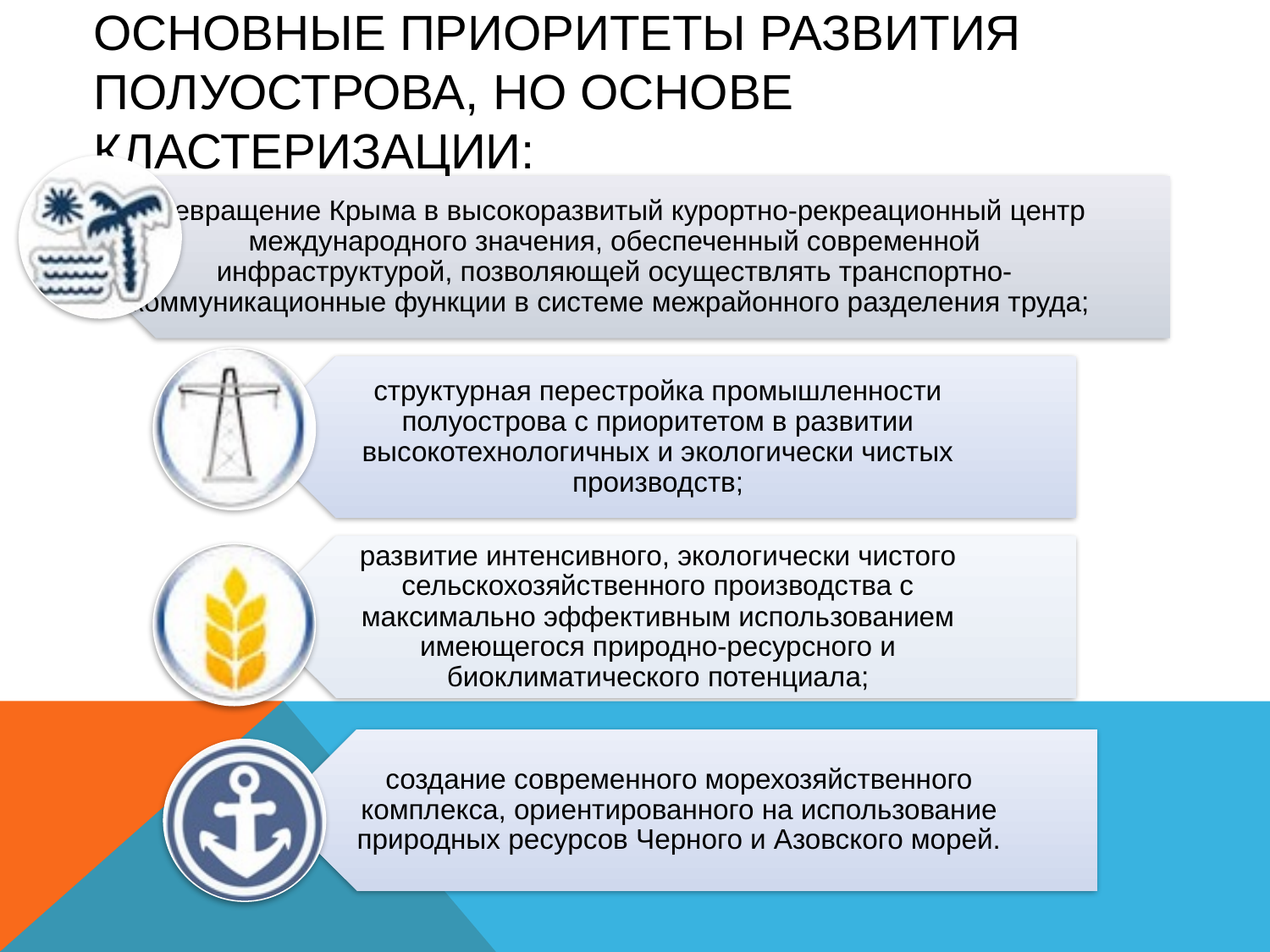

# Основные приоритеты развития полуострова, но основе кластеризации:
превращение Крыма в высокоразвитый курортно-рекреационный центр международного значения, обеспеченный современной инфраструктурой, позволяющей осуществлять транспортно-коммуникационные функции в системе межрайонного разделения труда;
структурная перестройка промышленности полуострова с приоритетом в развитии высокотехнологичных и экологически чистых производств;
развитие интенсивного, экологически чистого сельскохозяйственного производства с максимально эффективным использованием имеющегося природно-ресурсного и биоклиматического потенциала;
создание современного морехозяйственного комплекса, ориентированного на использование природных ресурсов Черного и Азовского морей.